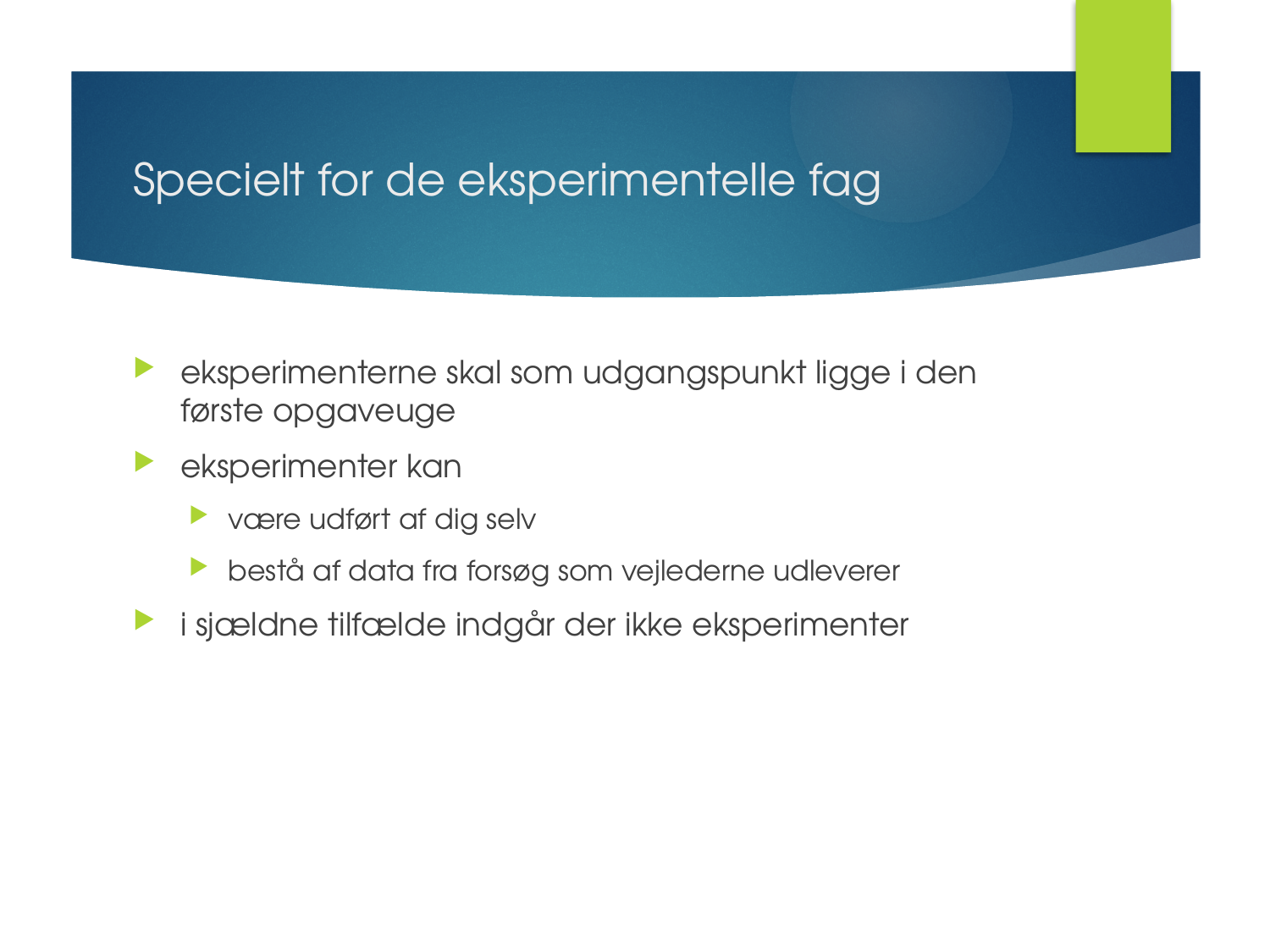

# Specielt for de eksperimentelle fag
eksperimenterne skal som udgangspunkt ligge i den første opgaveuge
eksperimenter kan
være udført af dig selv
bestå af data fra forsøg som vejlederne udleverer
i sjældne tilfælde indgår der ikke eksperimenter